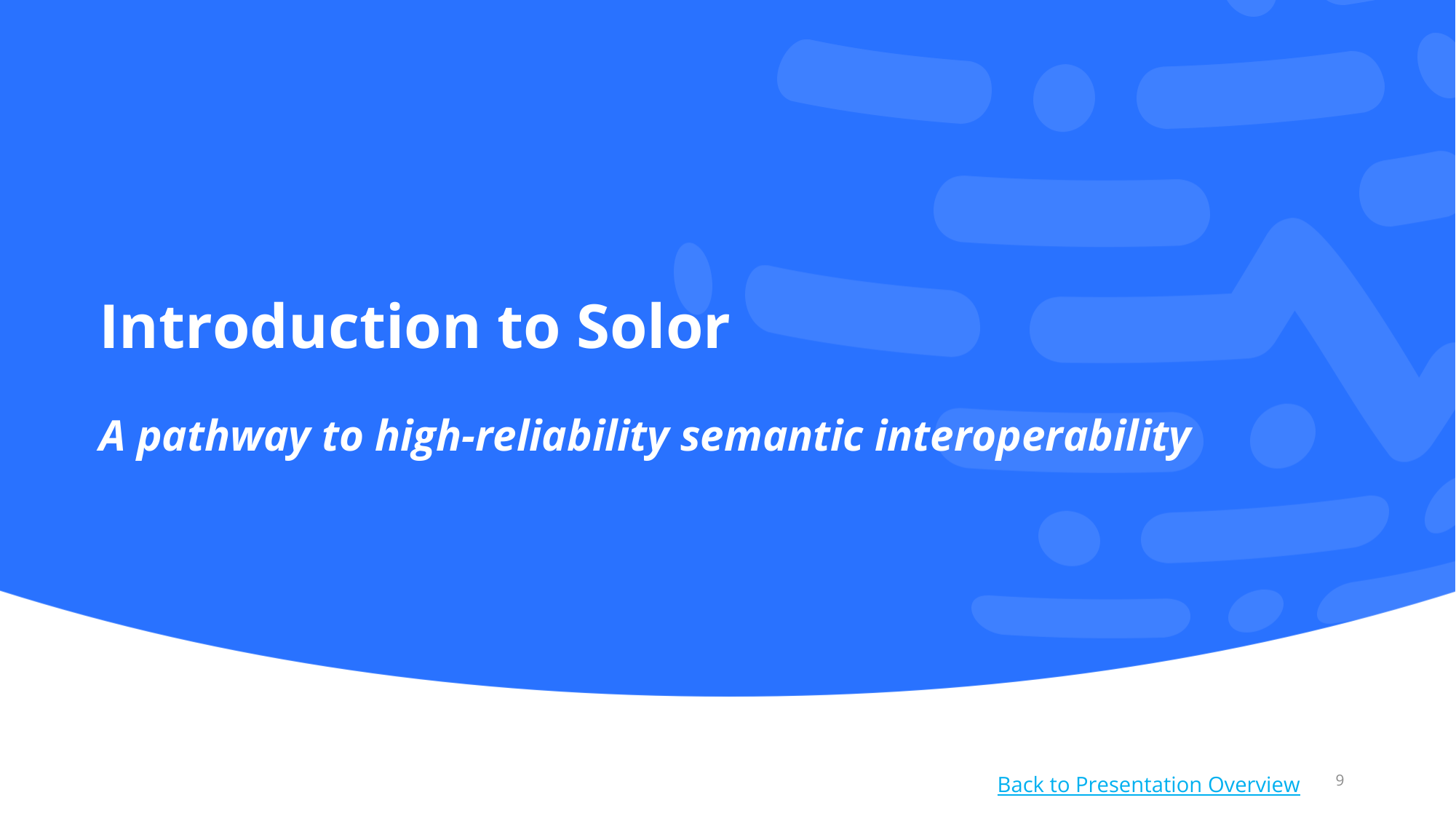

# Introduction to Solor A pathway to high-reliability semantic interoperability
Back to Presentation Overview
9